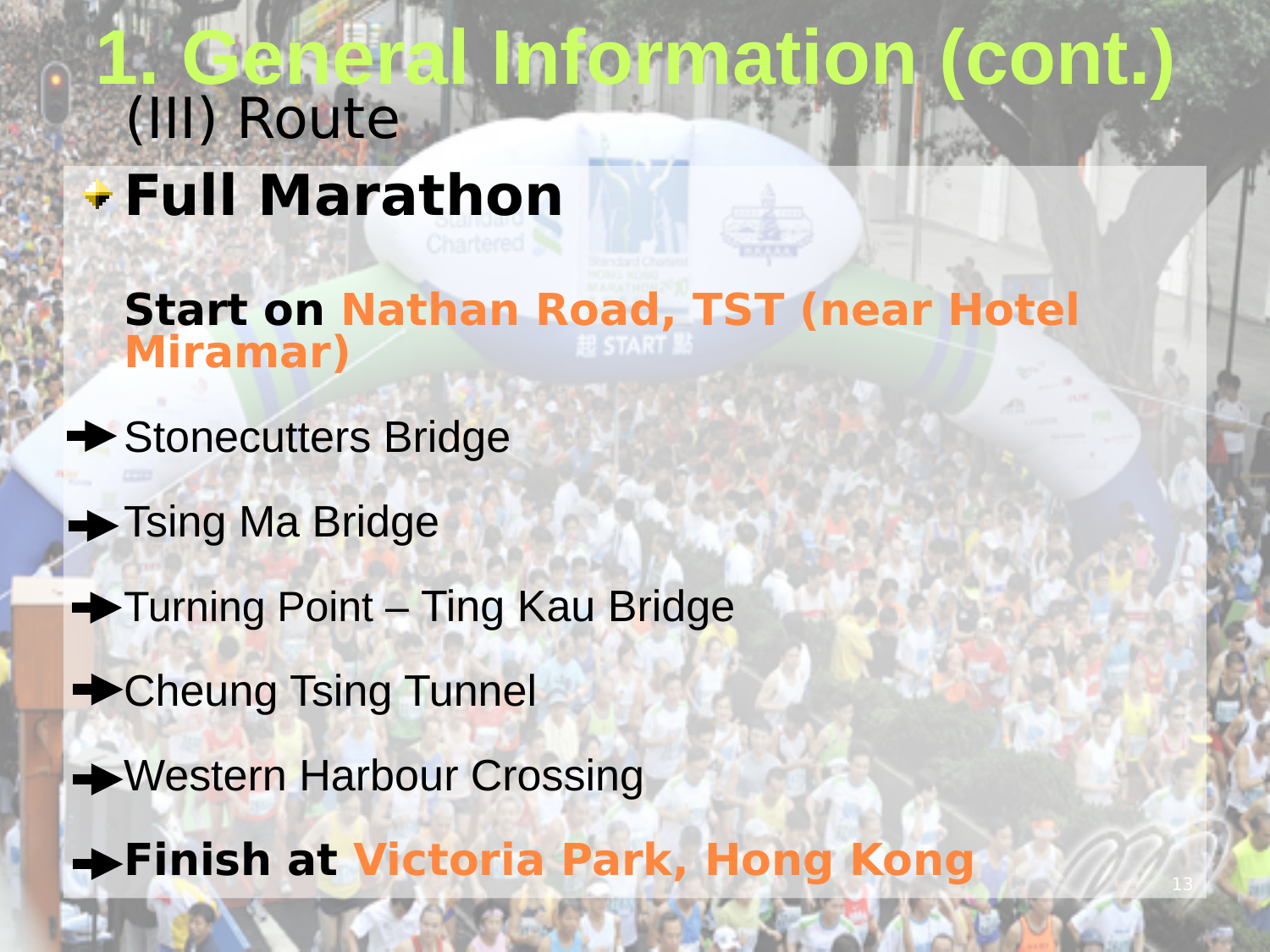

1. General Information (cont.)
# (III) Route
Full Marathon
Start on Nathan Road, TST (near Hotel Miramar)
Stonecutters Bridge
Tsing Ma Bridge
Turning Point – Ting Kau Bridge
Cheung Tsing Tunnel
Western Harbour Crossing
Finish at Victoria Park, Hong Kong

13